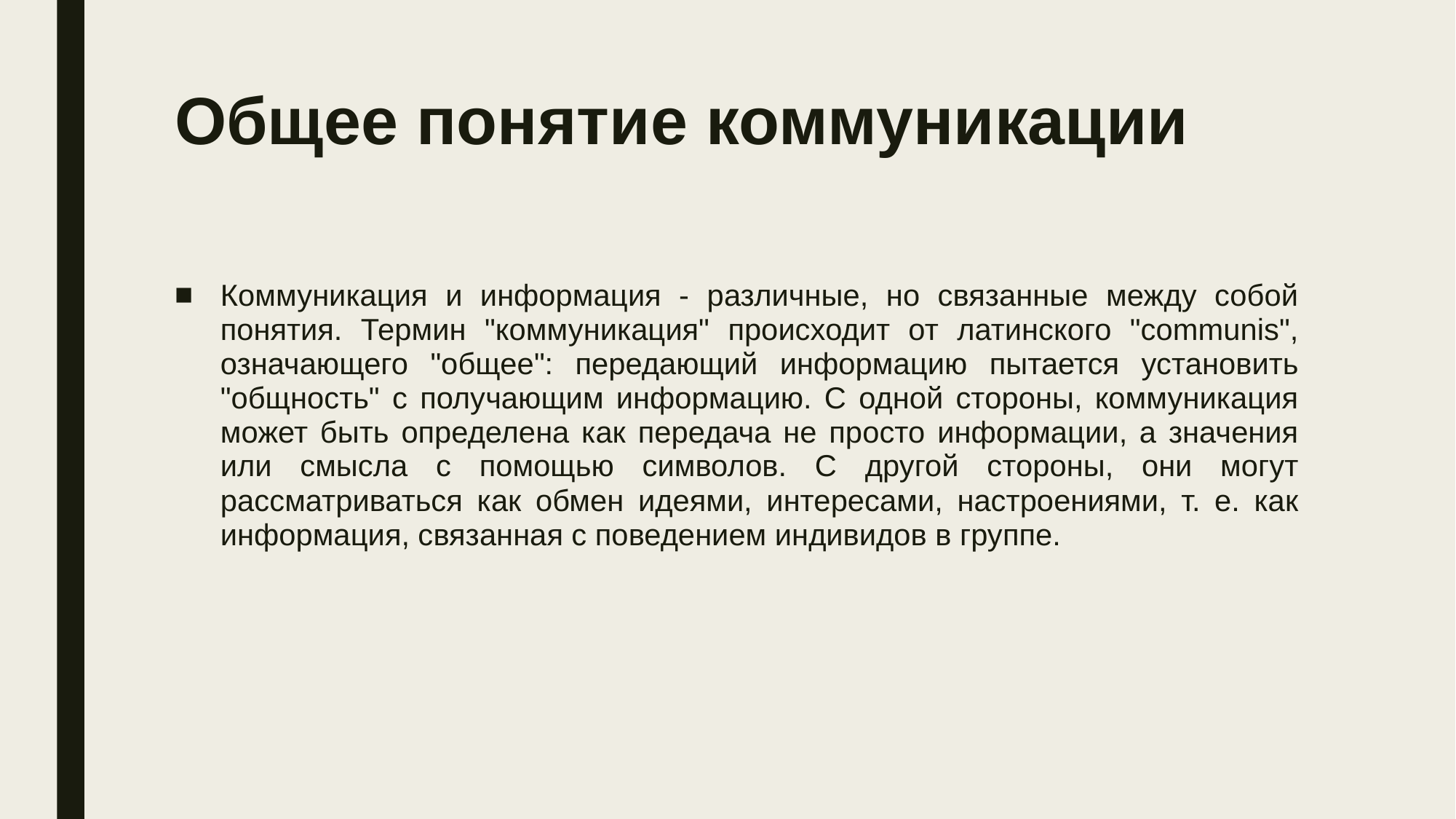

# Общее понятие коммуникации
Коммуникация и информация - различные, но связанные между собой понятия. Термин "коммуникация" происходит от латинского "communis", означающего "общее": передающий информацию пытается установить "общность" с получающим информацию. С одной стороны, коммуникация может быть определена как передача не просто информации, а значения или смысла с помощью символов. С другой стороны, они могут рассматриваться как обмен идеями, интересами, настроениями, т. е. как информация, связанная с поведением индивидов в группе.